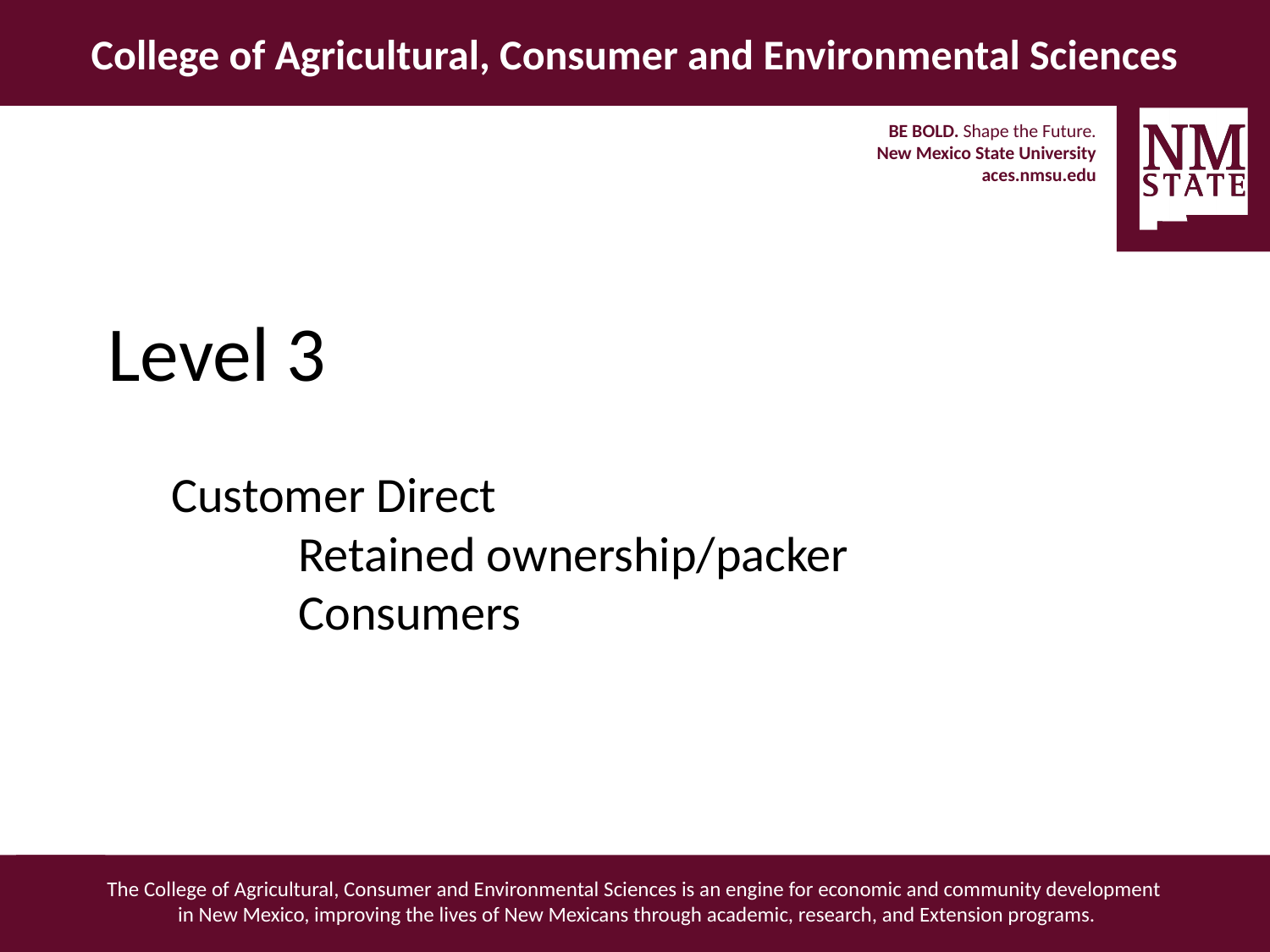

Level 3
Customer Direct
	Retained ownership/packer
	Consumers